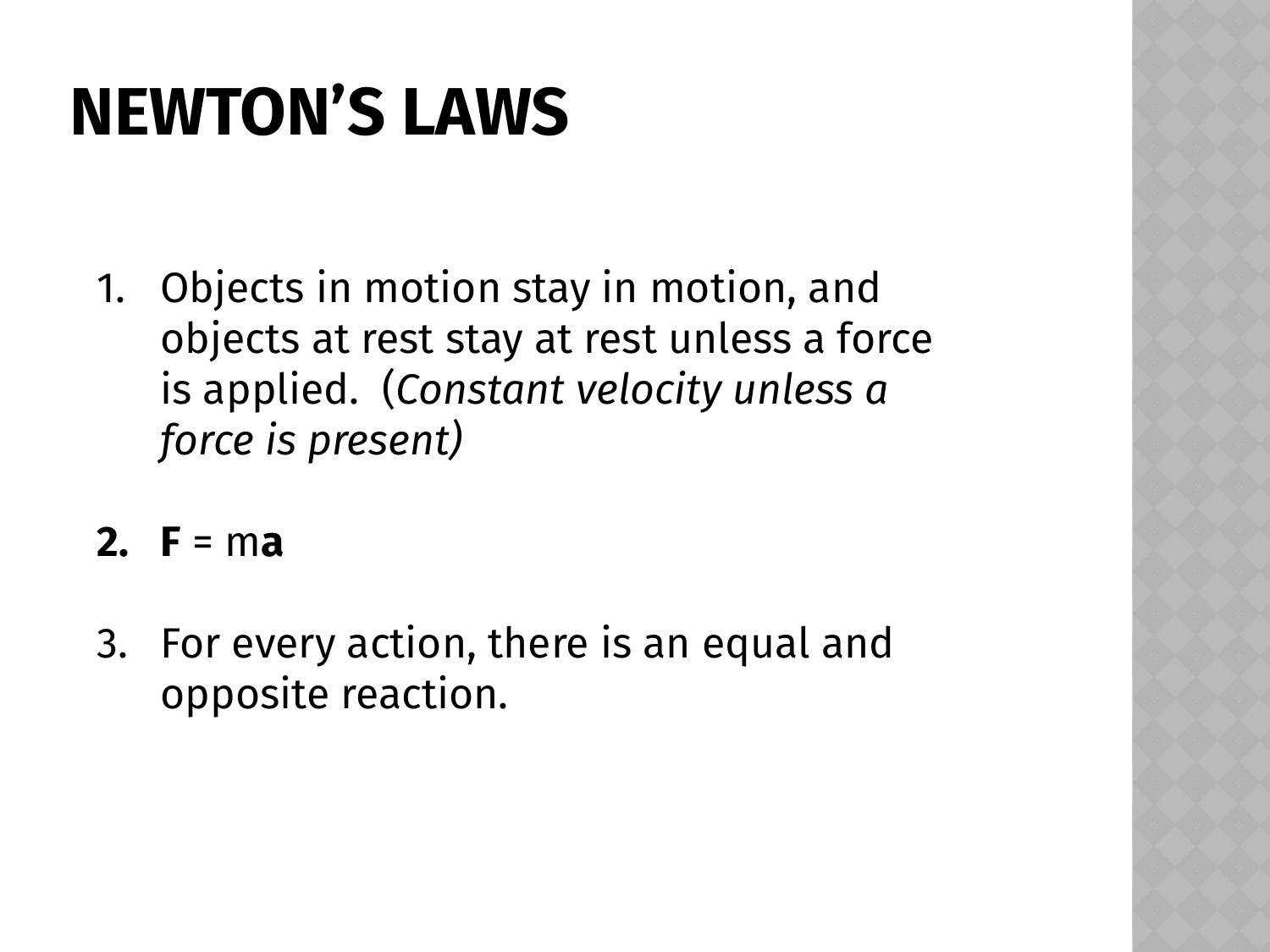

# Newton’s laws
Objects in motion stay in motion, and objects at rest stay at rest unless a force is applied.  (Constant velocity unless a force is present)

F = ma

For every action, there is an equal and opposite reaction.